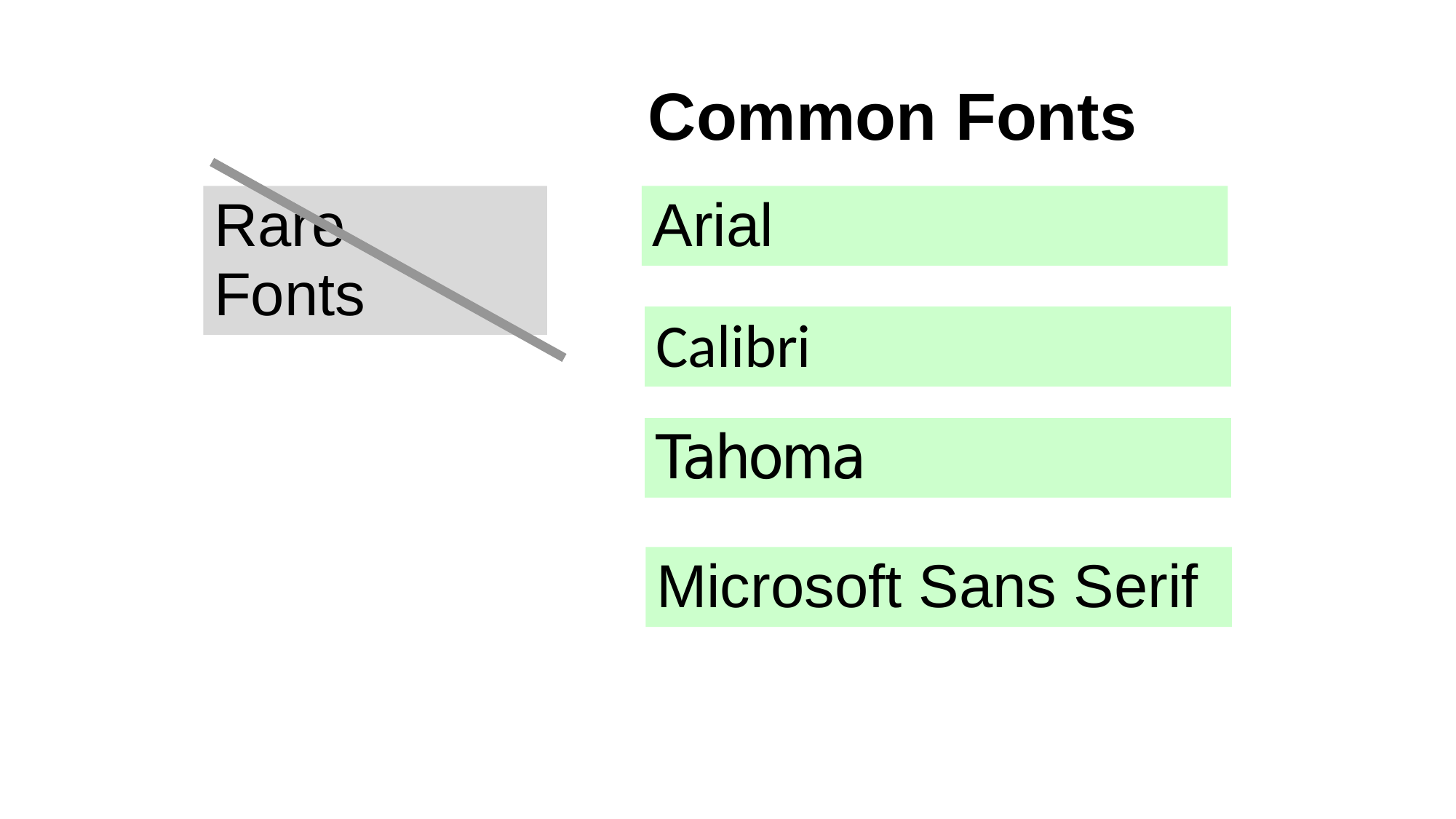

Common Fonts
Rare
Fonts
Arial
Calibri
Tahoma
Microsoft Sans Serif